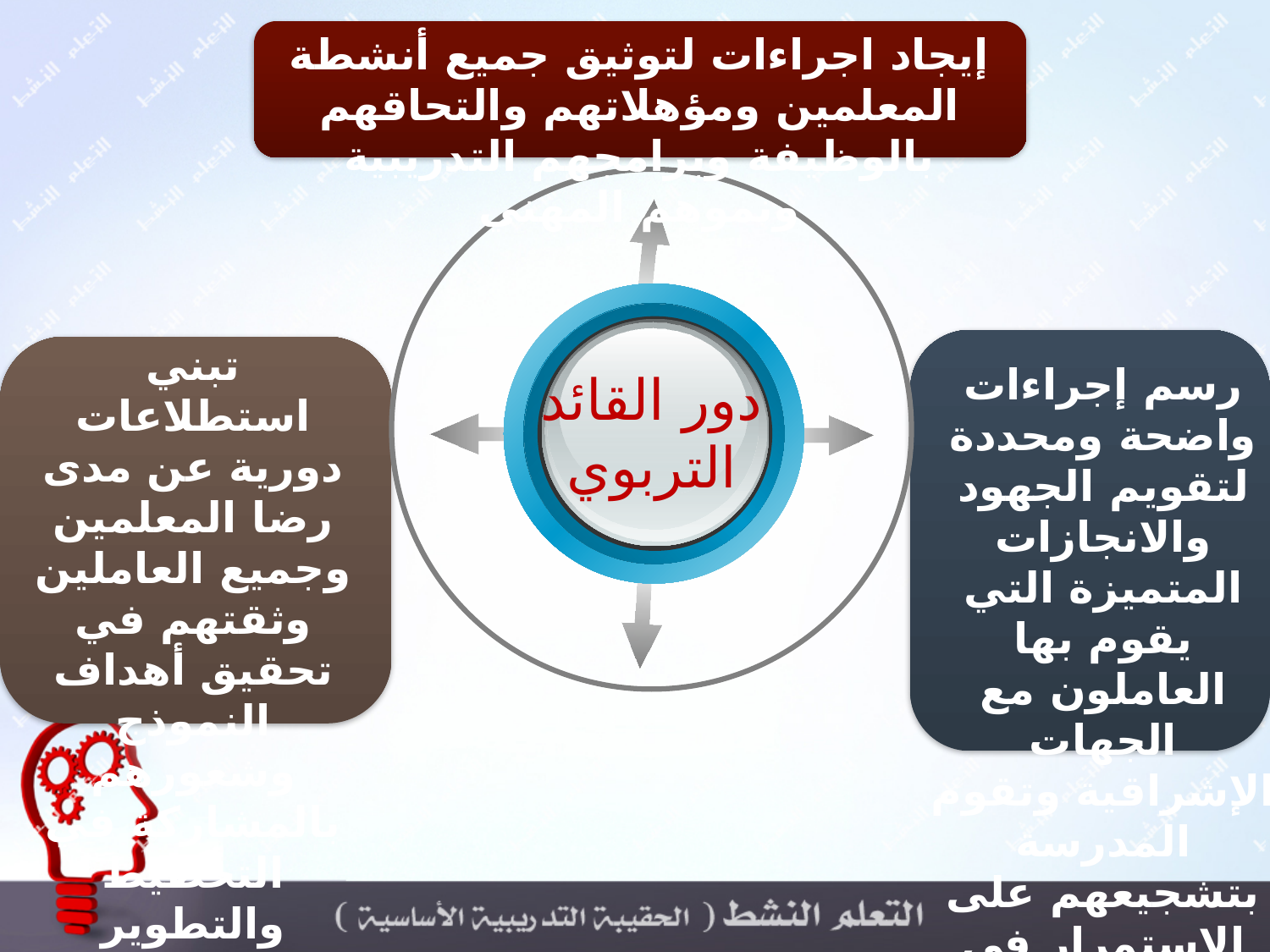

إيجاد اجراءات لتوثيق جميع أنشطة المعلمين ومؤهلاتهم والتحاقهم بالوظيفة وبرامجهم التدريبية ونموهم المهني

تبني استطلاعات دورية عن مدى رضا المعلمين وجميع العاملين وثقتهم في تحقيق أهداف النموذج وشعورهم بالمشاركة في التخطيط والتطوير

رسم إجراءات واضحة ومحددة لتقويم الجهود والانجازات المتميزة التي يقوم بها العاملون مع الجهات الإشراقية وتقوم المدرسة بتشجيعهم على الاستمرار في تميزهم
دور القائد التربوي